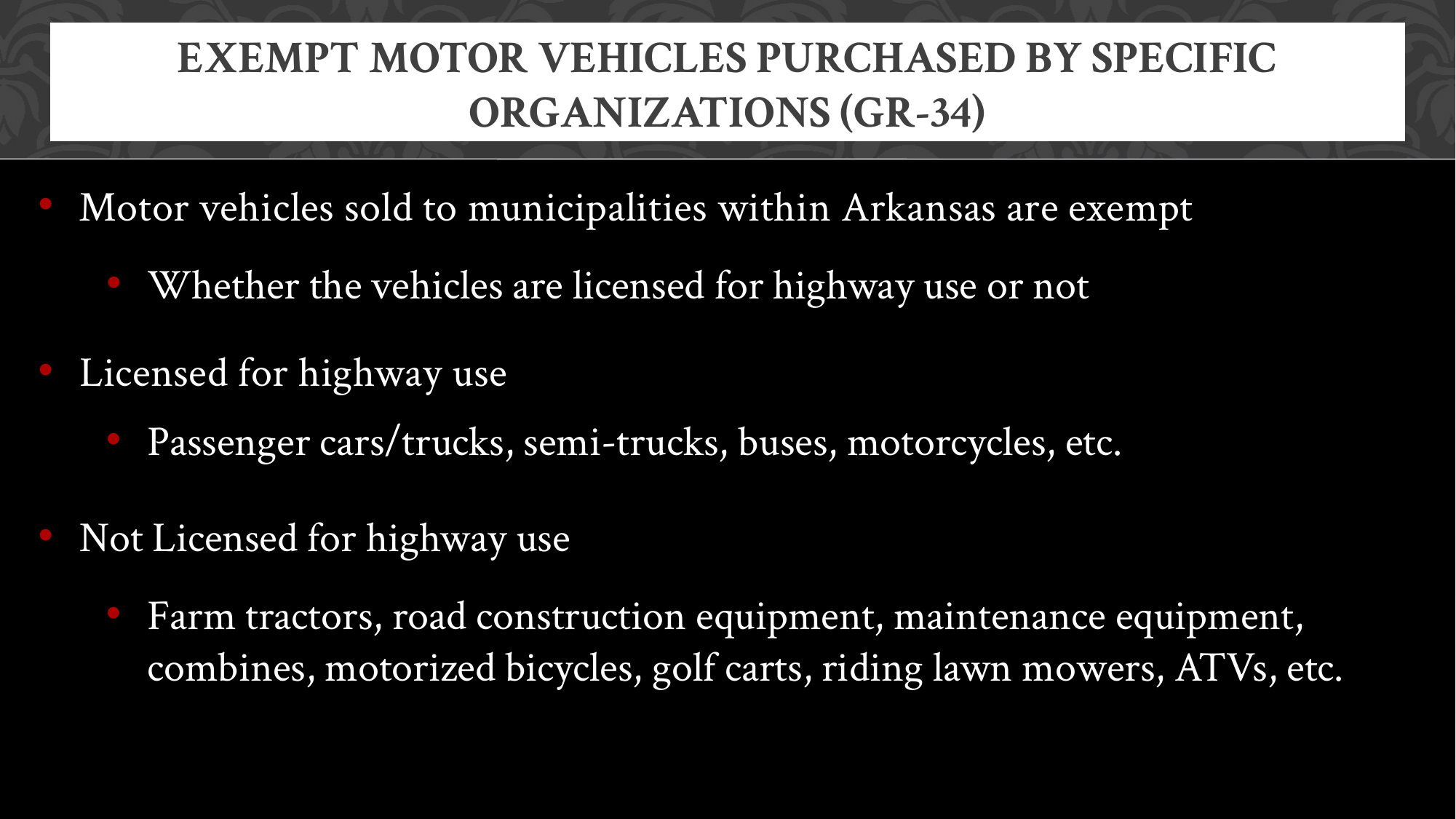

# Exempt Motor vehicles purchased by specific organizations (GR-34)
Motor vehicles sold to municipalities within Arkansas are exempt
Whether the vehicles are licensed for highway use or not
Licensed for highway use
Passenger cars/trucks, semi-trucks, buses, motorcycles, etc.
Not Licensed for highway use
Farm tractors, road construction equipment, maintenance equipment, combines, motorized bicycles, golf carts, riding lawn mowers, ATVs, etc.